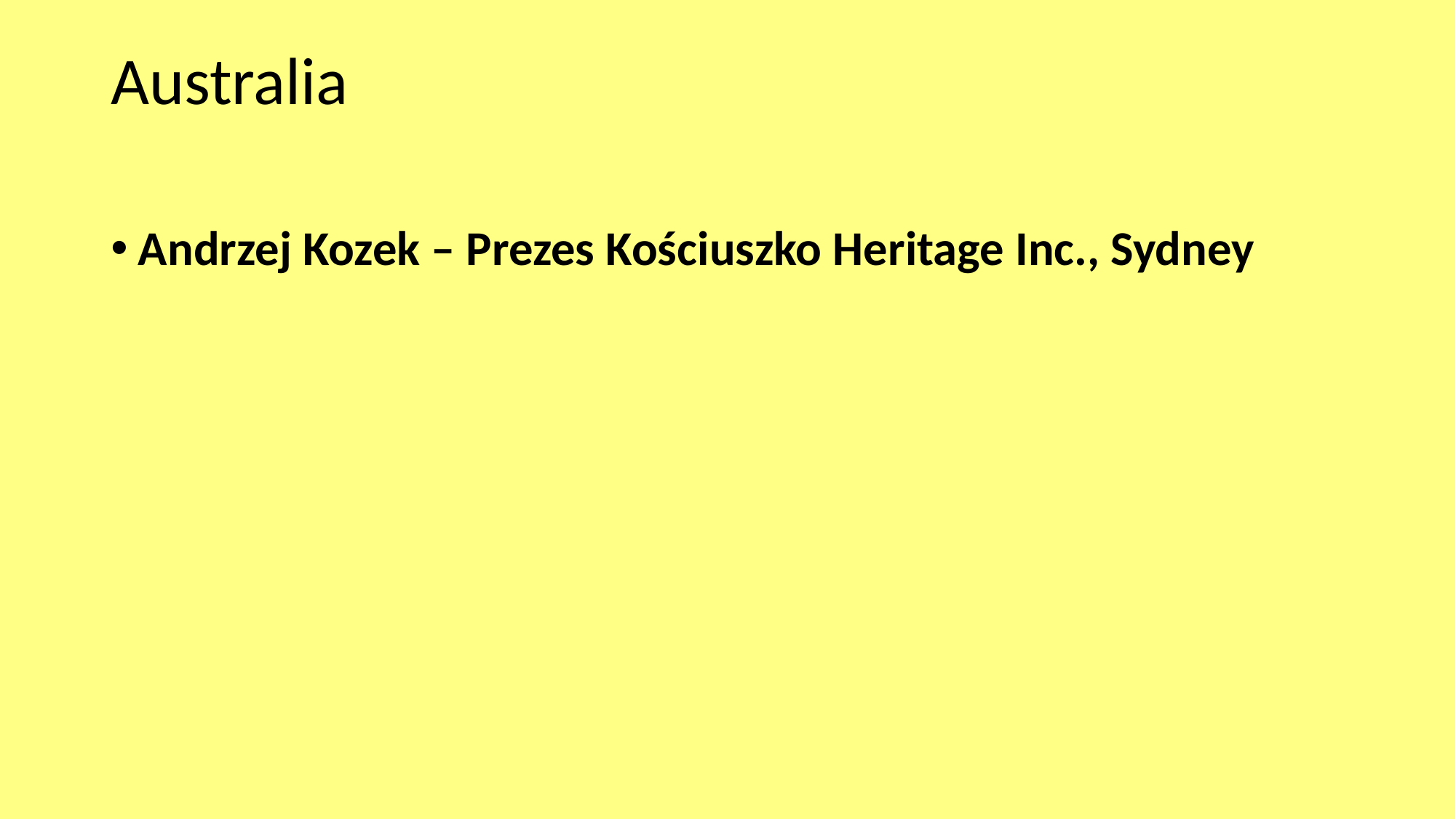

# Australia
Andrzej Kozek – Prezes Kościuszko Heritage Inc., Sydney